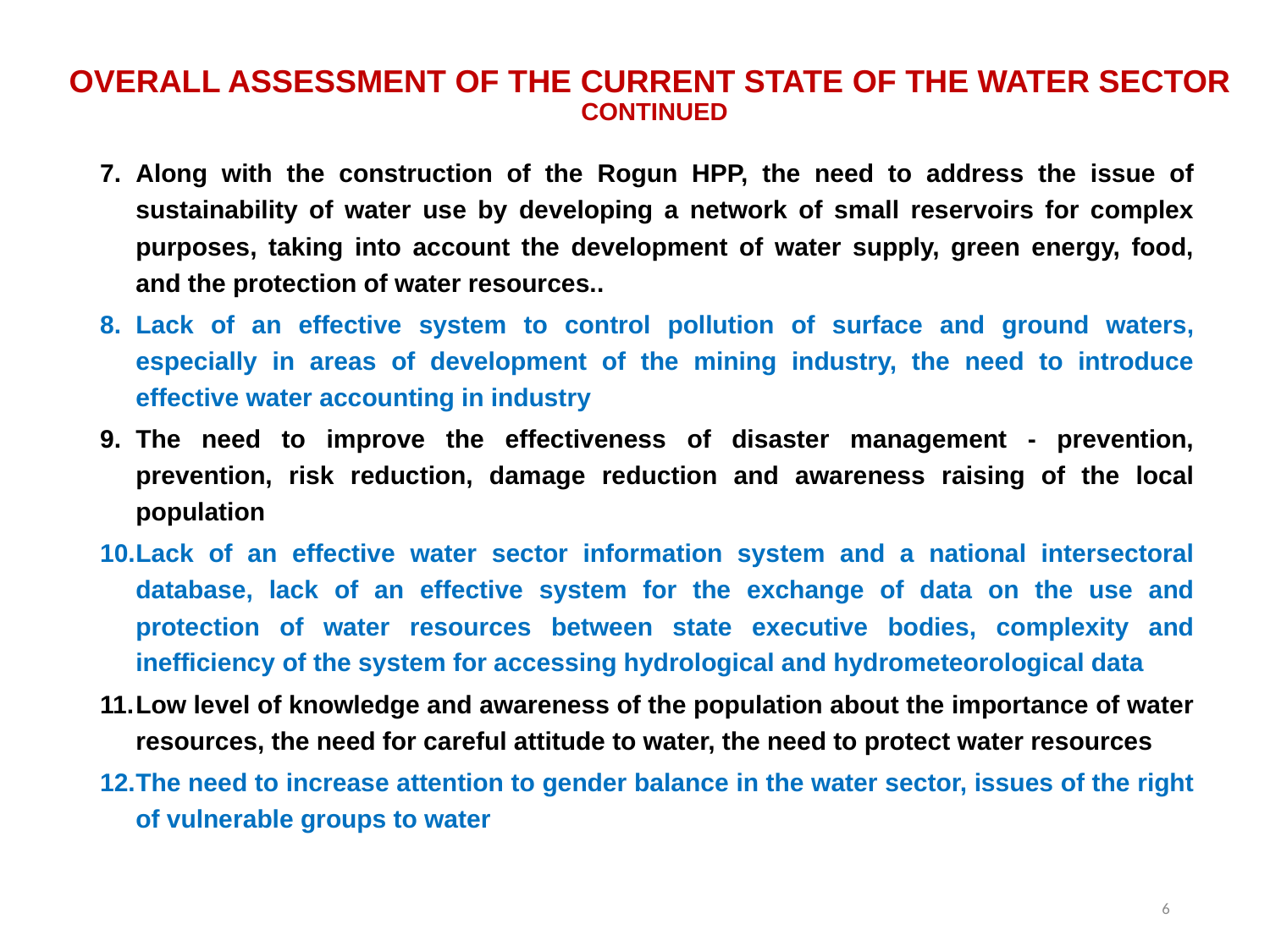

# OVERALL ASSESSMENT OF THE CURRENT STATE OF THE WATER SECTOR CONTINUED
Along with the construction of the Rogun HPP, the need to address the issue of sustainability of water use by developing a network of small reservoirs for complex purposes, taking into account the development of water supply, green energy, food, and the protection of water resources..
Lack of an effective system to control pollution of surface and ground waters, especially in areas of development of the mining industry, the need to introduce effective water accounting in industry
The need to improve the effectiveness of disaster management - prevention, prevention, risk reduction, damage reduction and awareness raising of the local population
Lack of an effective water sector information system and a national intersectoral database, lack of an effective system for the exchange of data on the use and protection of water resources between state executive bodies, complexity and inefficiency of the system for accessing hydrological and hydrometeorological data
Low level of knowledge and awareness of the population about the importance of water resources, the need for careful attitude to water, the need to protect water resources
The need to increase attention to gender balance in the water sector, issues of the right of vulnerable groups to water
6